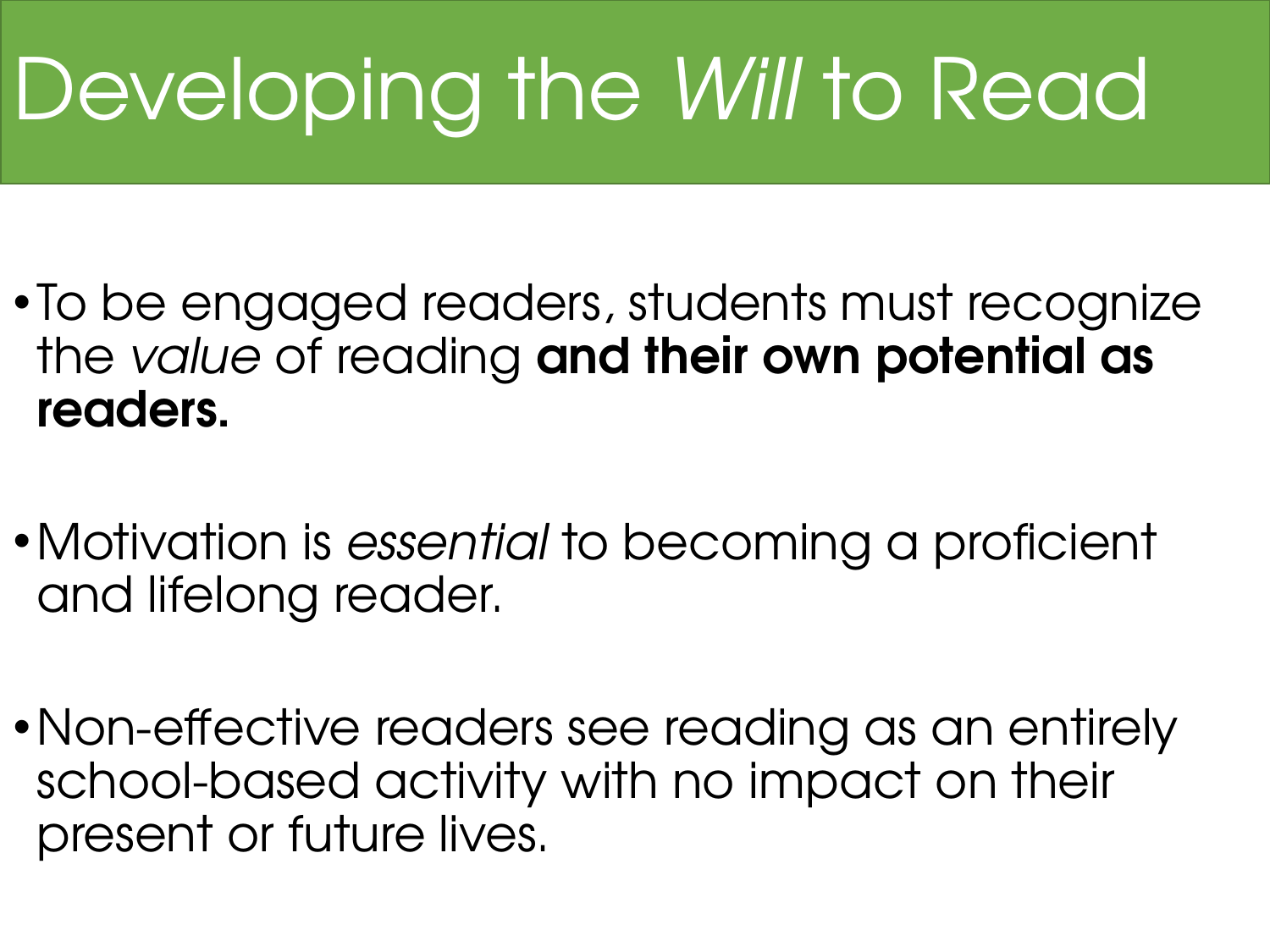

# Developing the Will to Read

To be engaged readers, students must recognize the value of reading and their own potential as readers.

Motivation is essential to becoming a proficient and lifelong reader.

Non-effective readers see reading as an entirely school-based activity with no impact on their present or future lives.